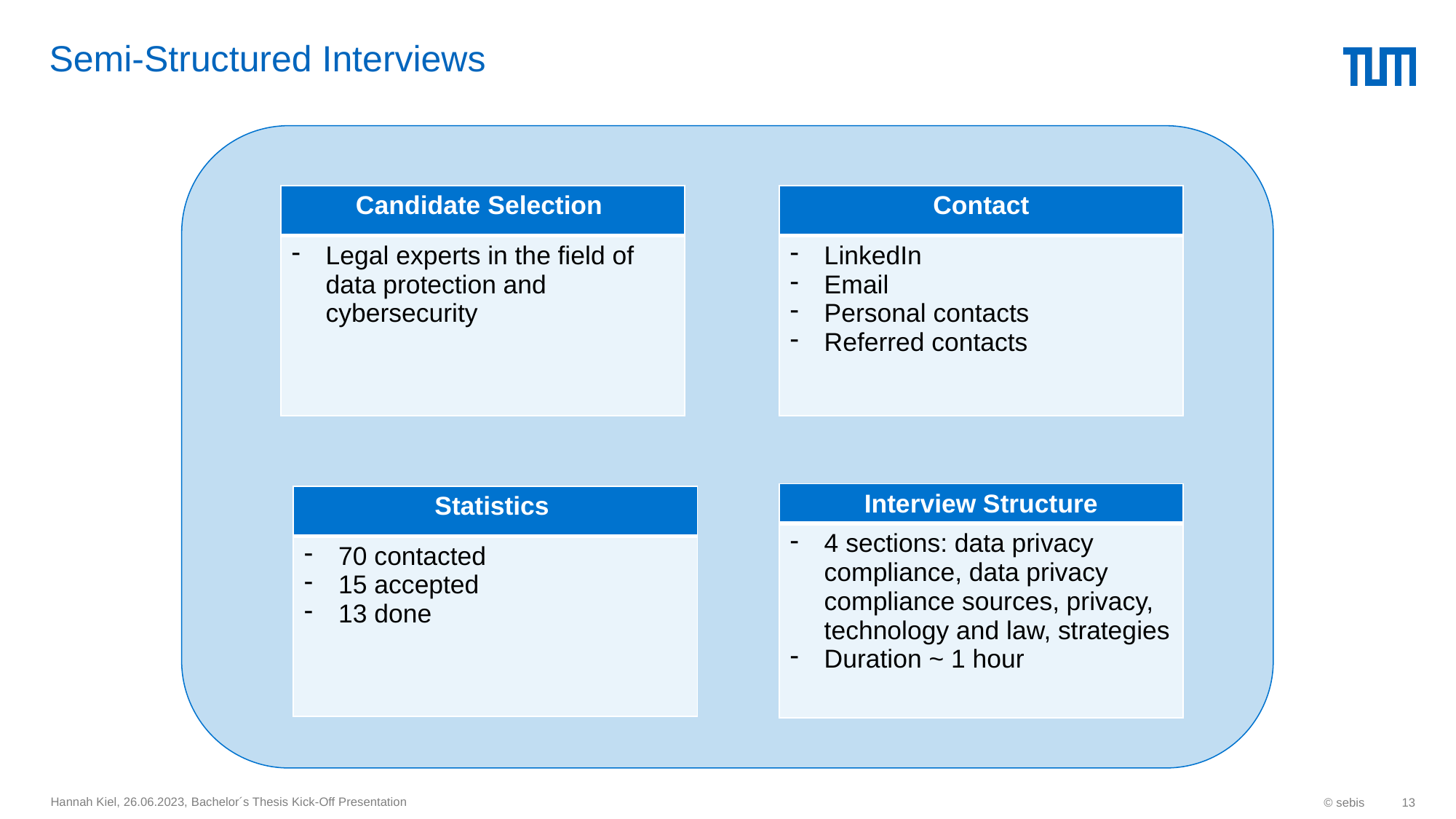

# Semi-Structured Interviews

| Candidate Selection |
| --- |
| Legal experts in the field of data protection and cybersecurity |
| Contact |
| --- |
| LinkedIn Email Personal contacts Referred contacts |
| Interview Structure |
| --- |
| 4 sections: data privacy compliance, data privacy compliance sources, privacy, technology and law, strategies Duration ~ 1 hour |
| Statistics |
| --- |
| 70 contacted 15 accepted 13 done |
Hannah Kiel, 26.06.2023, Bachelor´s Thesis Kick-Off Presentation
© sebis
13